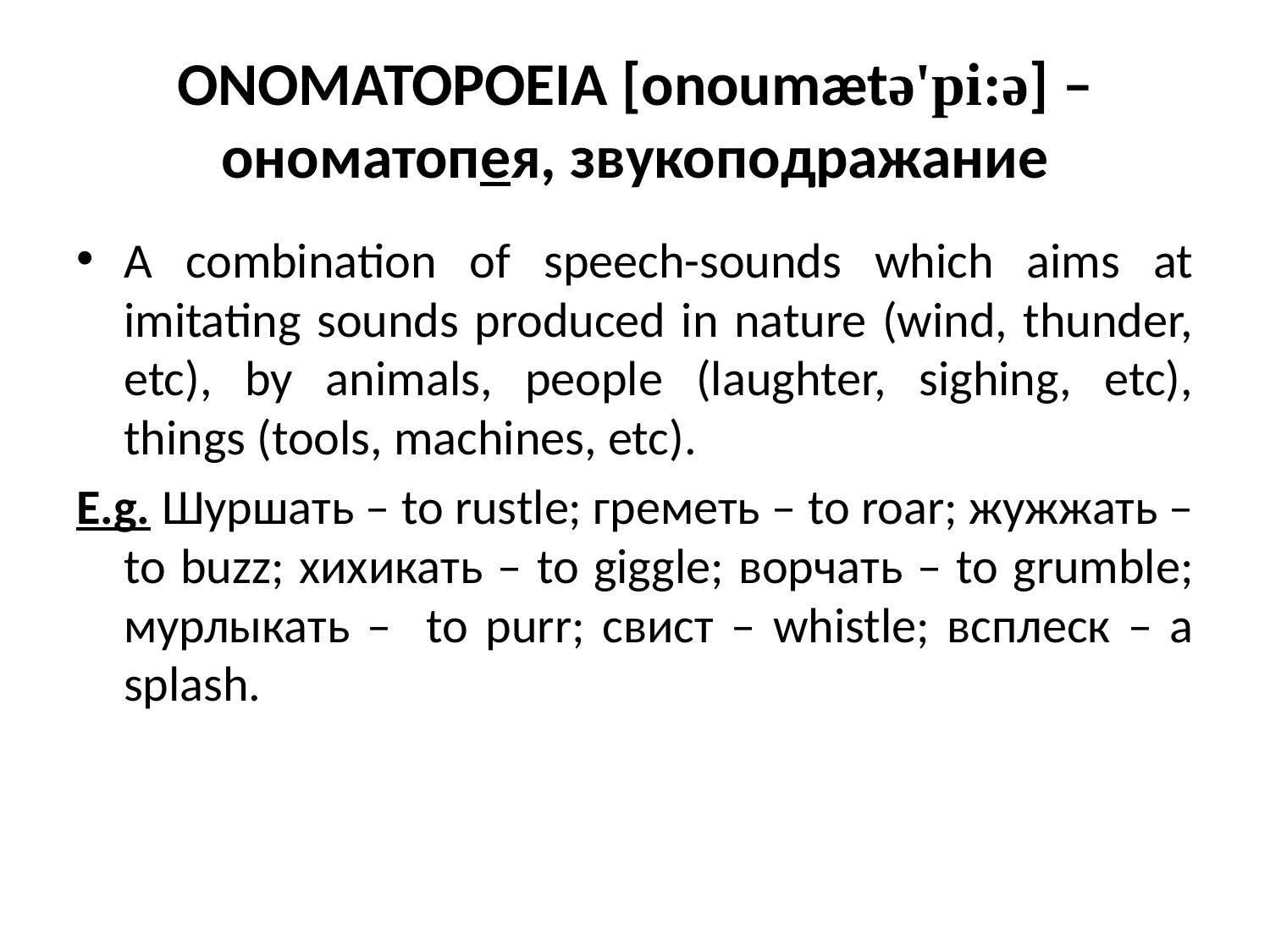

# ONOMATOPOEIA [onoumætə'pi:ə] – ономатопея, звукоподражание
A combination of speech-sounds which aims at imitating sounds produced in nature (wind, thunder, etc), by animals, people (laughter, sighing, etc), things (tools, machines, etc).
E.g. Шуршать – to rustle; греметь – to roar; жужжать – to buzz; хихикать – to giggle; ворчать – to grumble; мурлыкать –  to purr; свист – whistle; всплеск – a splash.